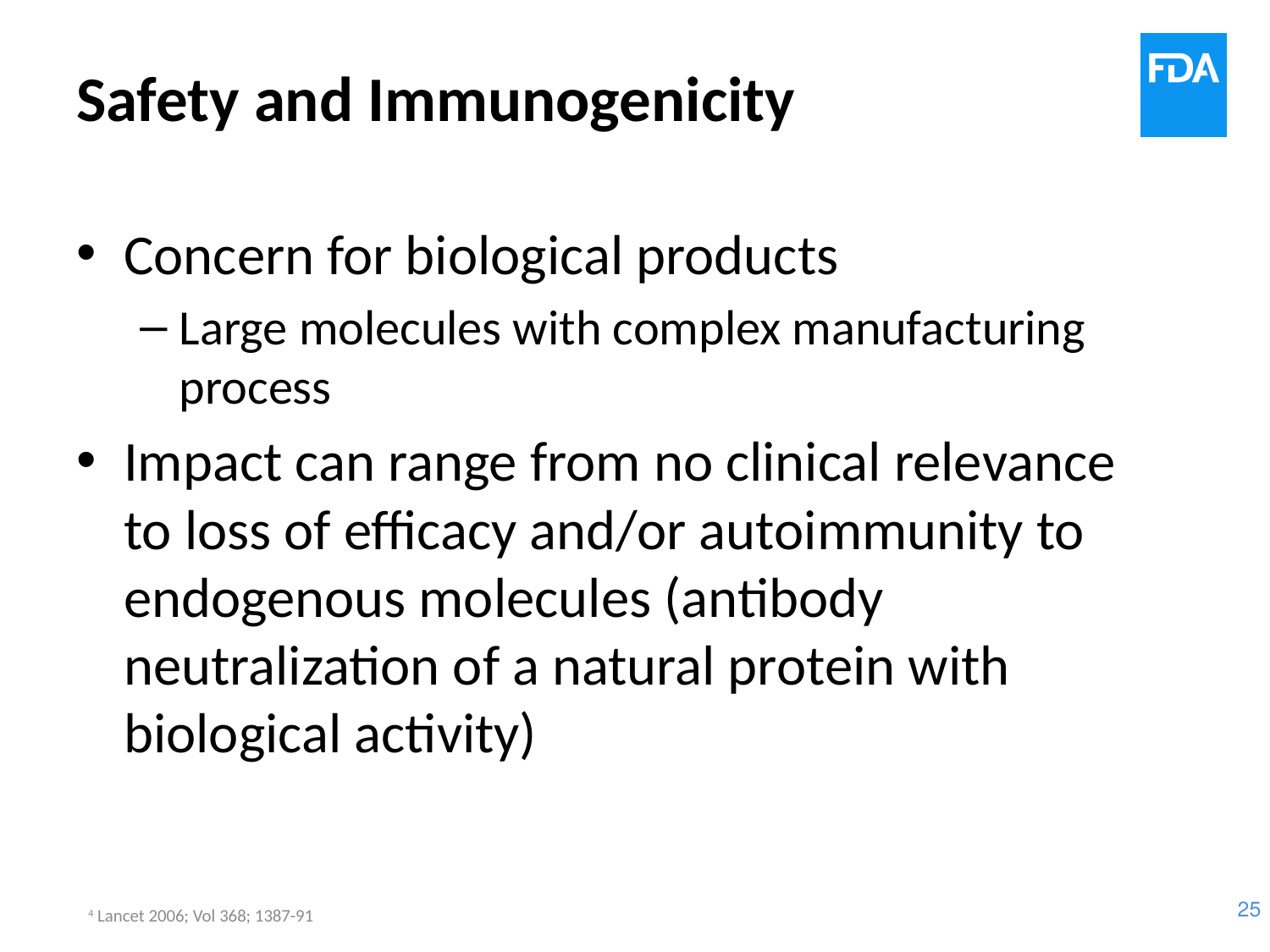

# Safety and Immunogenicity
Concern for biological products
Large molecules with complex manufacturing process
Impact can range from no clinical relevance to loss of efficacy and/or autoimmunity to endogenous molecules (antibody neutralization of a natural protein with biological activity)

4 Lancet 2006; Vol 368; 1387-91